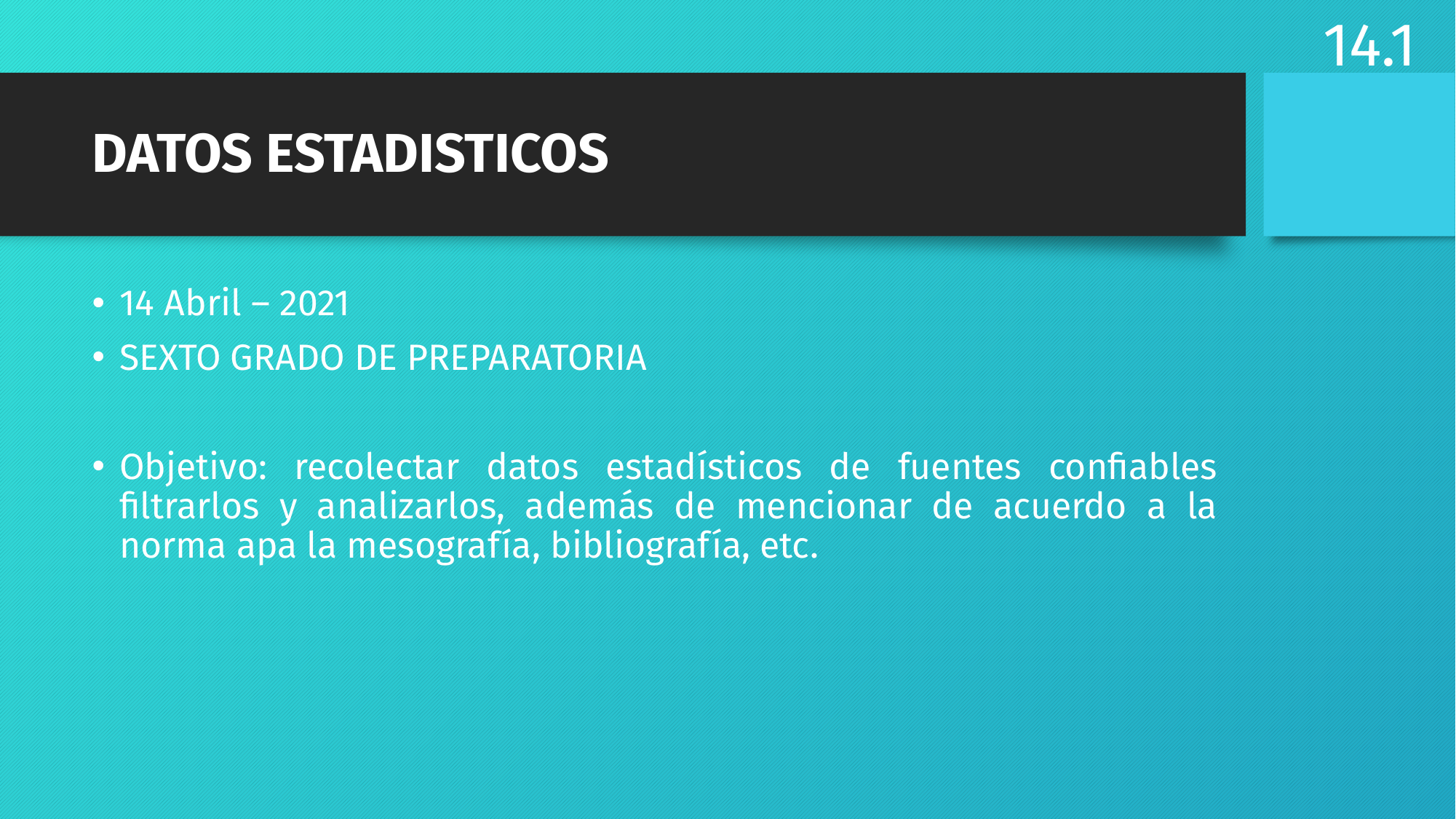

14.1
# DATOS ESTADISTICOS
14 Abril – 2021
SEXTO GRADO DE PREPARATORIA

Objetivo: recolectar datos estadísticos de fuentes confiables filtrarlos y analizarlos, además de mencionar de acuerdo a la norma apa la mesografía, bibliografía, etc.